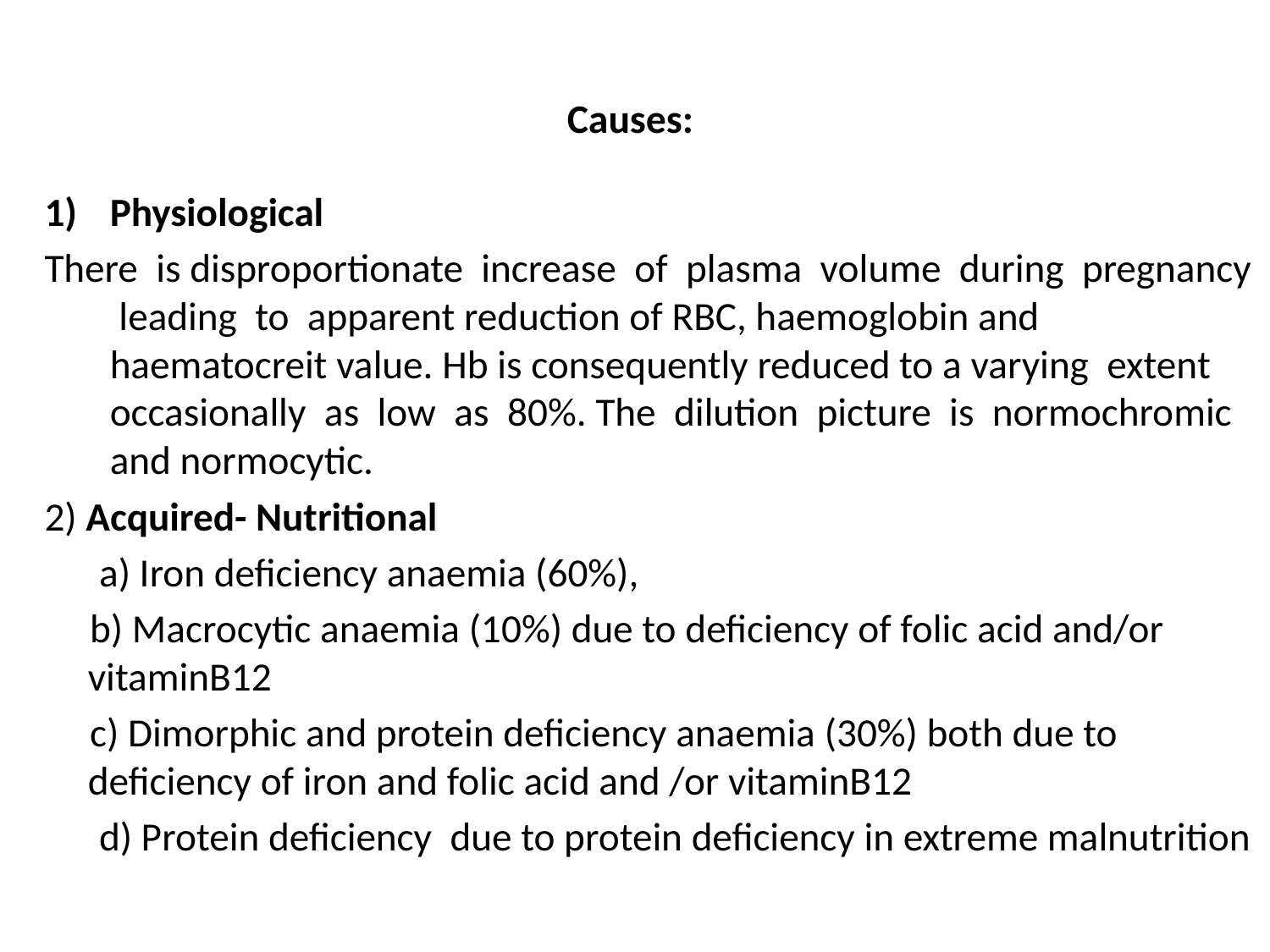

# Causes:
Physiological
There  is disproportionate  increase  of  plasma  volume  during  pregnancy  leading  to  apparent reduction of RBC, haemoglobin and haematocreit value. Hb is consequently reduced to a varying  extent  occasionally  as  low  as  80%. The  dilution  picture  is  normochromic  and normocytic.
2) Acquired- Nutritional
      a) Iron deficiency anaemia (60%),
     b) Macrocytic anaemia (10%) due to deficiency of folic acid and/or vitaminB12
     c) Dimorphic and protein deficiency anaemia (30%) both due to deficiency of iron and folic acid and /or vitaminB12
      d) Protein deficiency  due to protein deficiency in extreme malnutrition